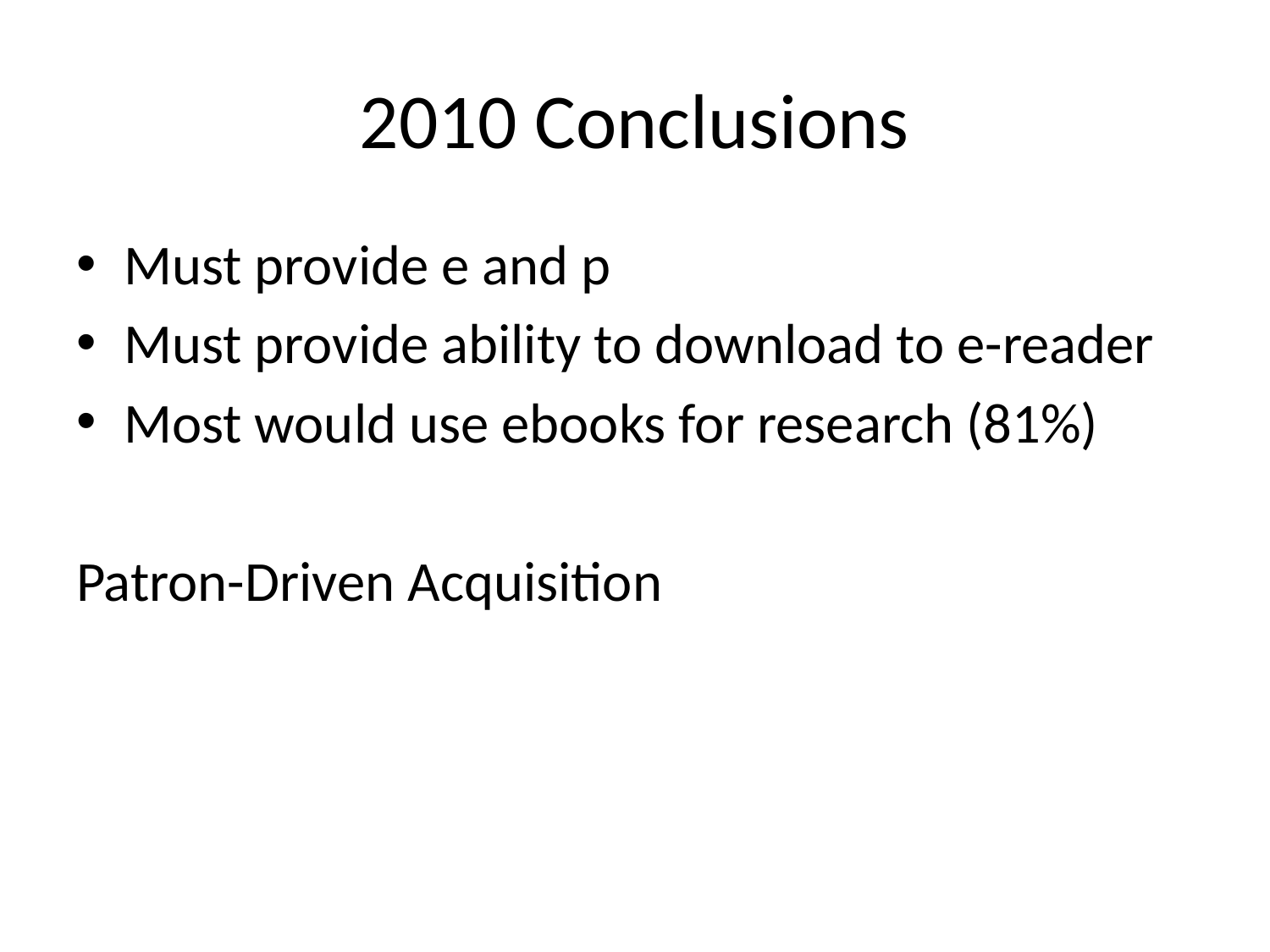

# 2010 Conclusions
Must provide e and p
Must provide ability to download to e-reader
Most would use ebooks for research (81%)

Patron-Driven Acquisition